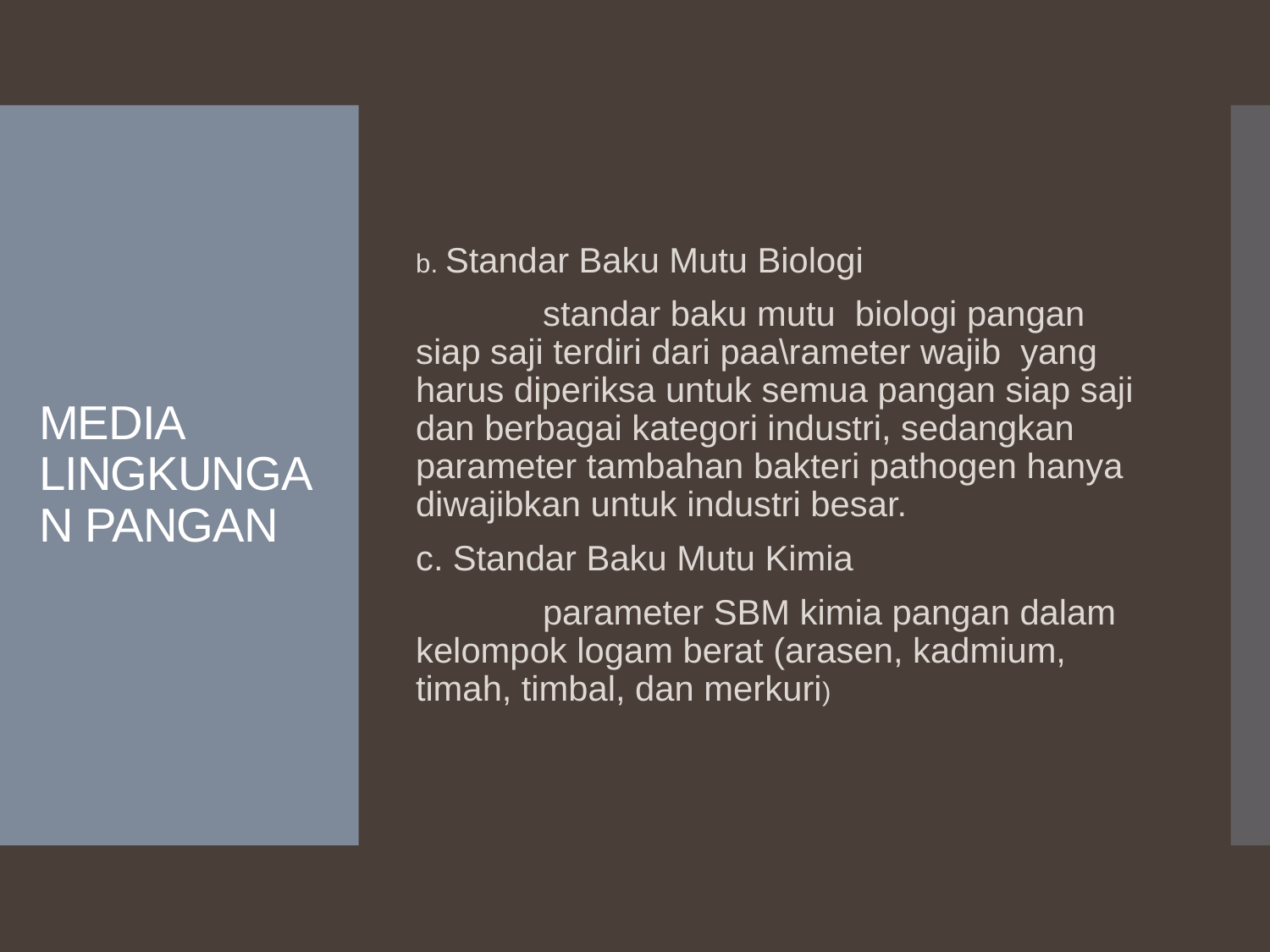

b. Standar Baku Mutu Biologi
	standar baku mutu  biologi pangan siap saji terdiri dari paa\rameter wajib  yang harus diperiksa untuk semua pangan siap saji dan berbagai kategori industri, sedangkan parameter tambahan bakteri pathogen hanya diwajibkan untuk industri besar.
c. Standar Baku Mutu Kimia
	parameter SBM kimia pangan dalam kelompok logam berat (arasen, kadmium, timah, timbal, dan merkuri)
# MEDIA LINGKUNGAN PANGAN